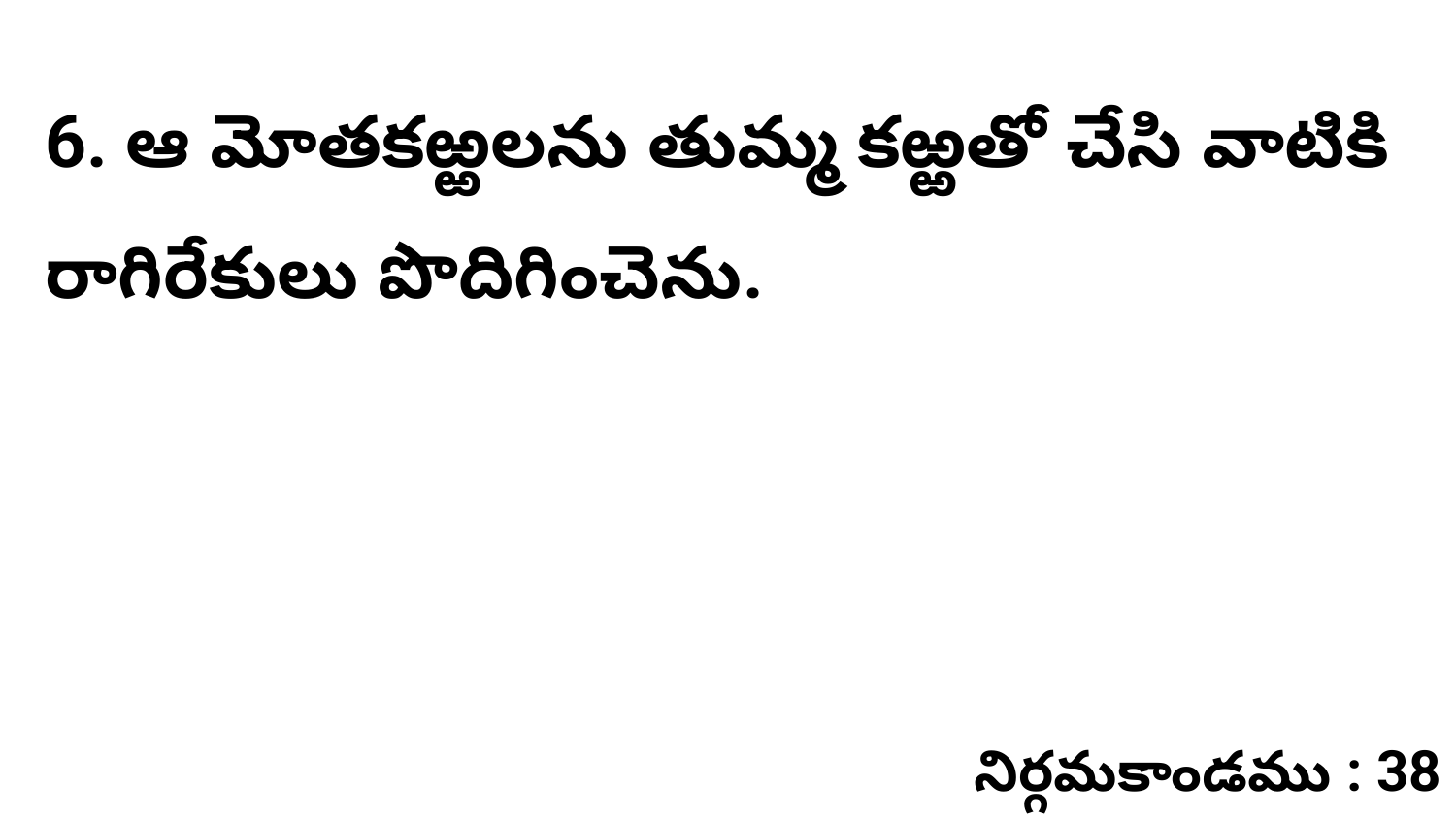

6. ఆ మోతకఱ్ఱలను తుమ్మ కఱ్ఱతో చేసి వాటికి రాగిరేకులు పొదిగించెను.
నిర్గమకాండము : 38